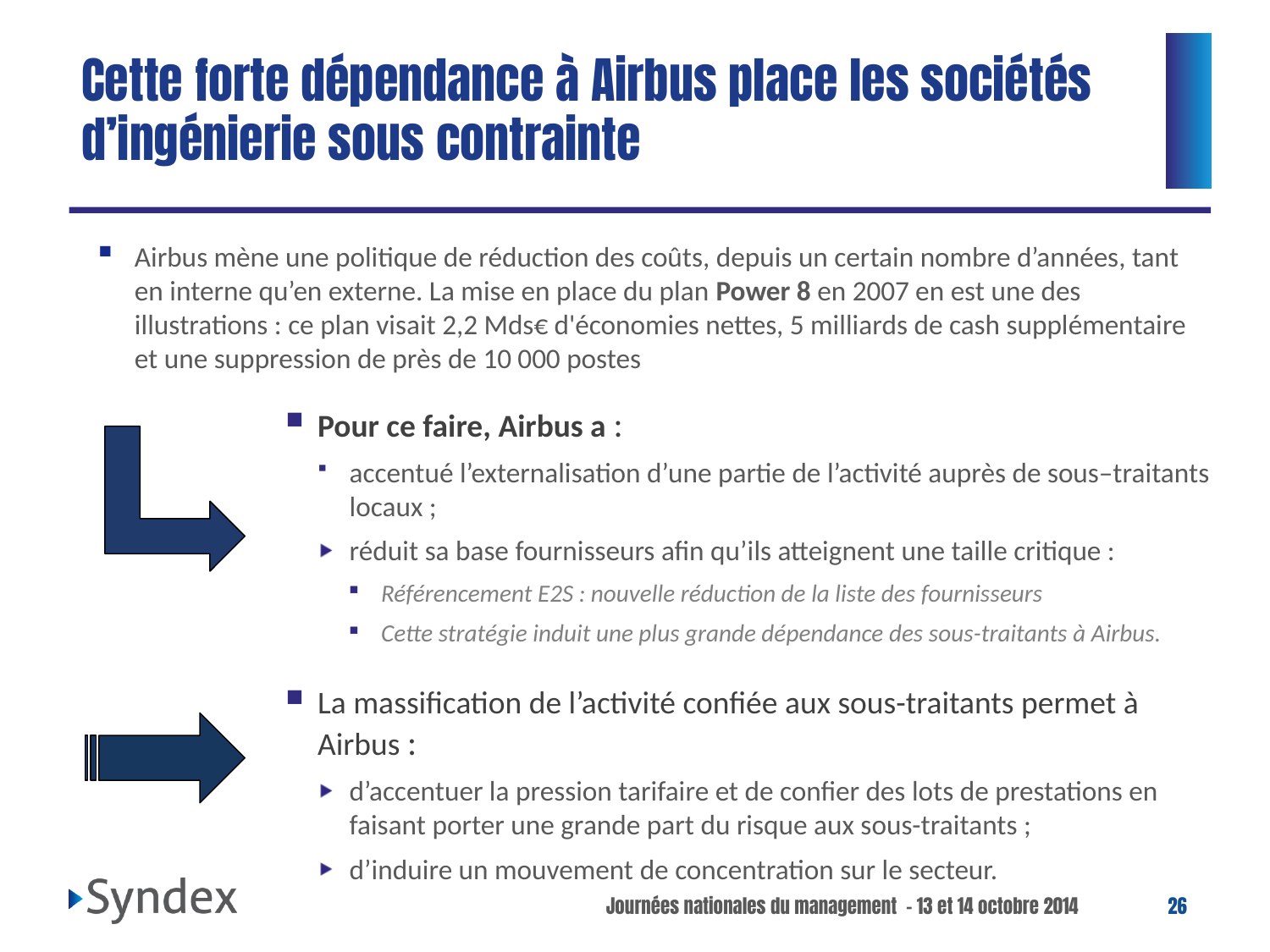

# Cette forte dépendance à Airbus place les sociétés d’ingénierie sous contrainte
Airbus mène une politique de réduction des coûts, depuis un certain nombre d’années, tant en interne qu’en externe. La mise en place du plan Power 8 en 2007 en est une des illustrations : ce plan visait 2,2 Mds€ d'économies nettes, 5 milliards de cash supplémentaire et une suppression de près de 10 000 postes
Pour ce faire, Airbus a :
accentué l’externalisation d’une partie de l’activité auprès de sous–traitants locaux ;
réduit sa base fournisseurs afin qu’ils atteignent une taille critique :
Référencement E2S : nouvelle réduction de la liste des fournisseurs
Cette stratégie induit une plus grande dépendance des sous-traitants à Airbus.
La massification de l’activité confiée aux sous-traitants permet à Airbus :
d’accentuer la pression tarifaire et de confier des lots de prestations en faisant porter une grande part du risque aux sous-traitants ;
d’induire un mouvement de concentration sur le secteur.